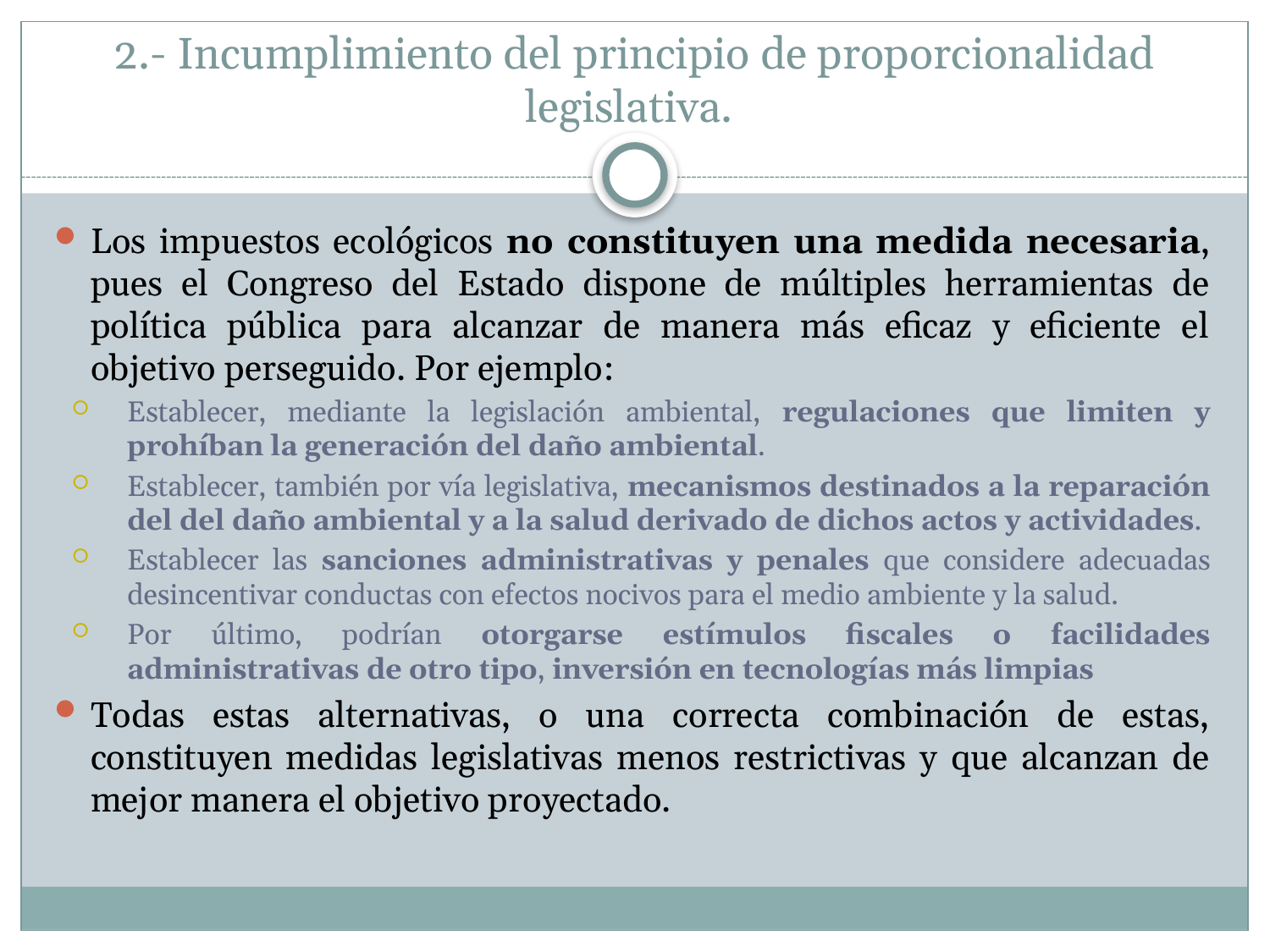

# 2.- Incumplimiento del principio de proporcionalidad legislativa.
Los impuestos ecológicos no constituyen una medida necesaria, pues el Congreso del Estado dispone de múltiples herramientas de política pública para alcanzar de manera más eficaz y eficiente el objetivo perseguido. Por ejemplo:
Establecer, mediante la legislación ambiental, regulaciones que limiten y prohíban la generación del daño ambiental.
Establecer, también por vía legislativa, mecanismos destinados a la reparación del del daño ambiental y a la salud derivado de dichos actos y actividades.
Establecer las sanciones administrativas y penales que considere adecuadas desincentivar conductas con efectos nocivos para el medio ambiente y la salud.
Por último, podrían otorgarse estímulos fiscales o facilidades administrativas de otro tipo, inversión en tecnologías más limpias
Todas estas alternativas, o una correcta combinación de estas, constituyen medidas legislativas menos restrictivas y que alcanzan de mejor manera el objetivo proyectado.